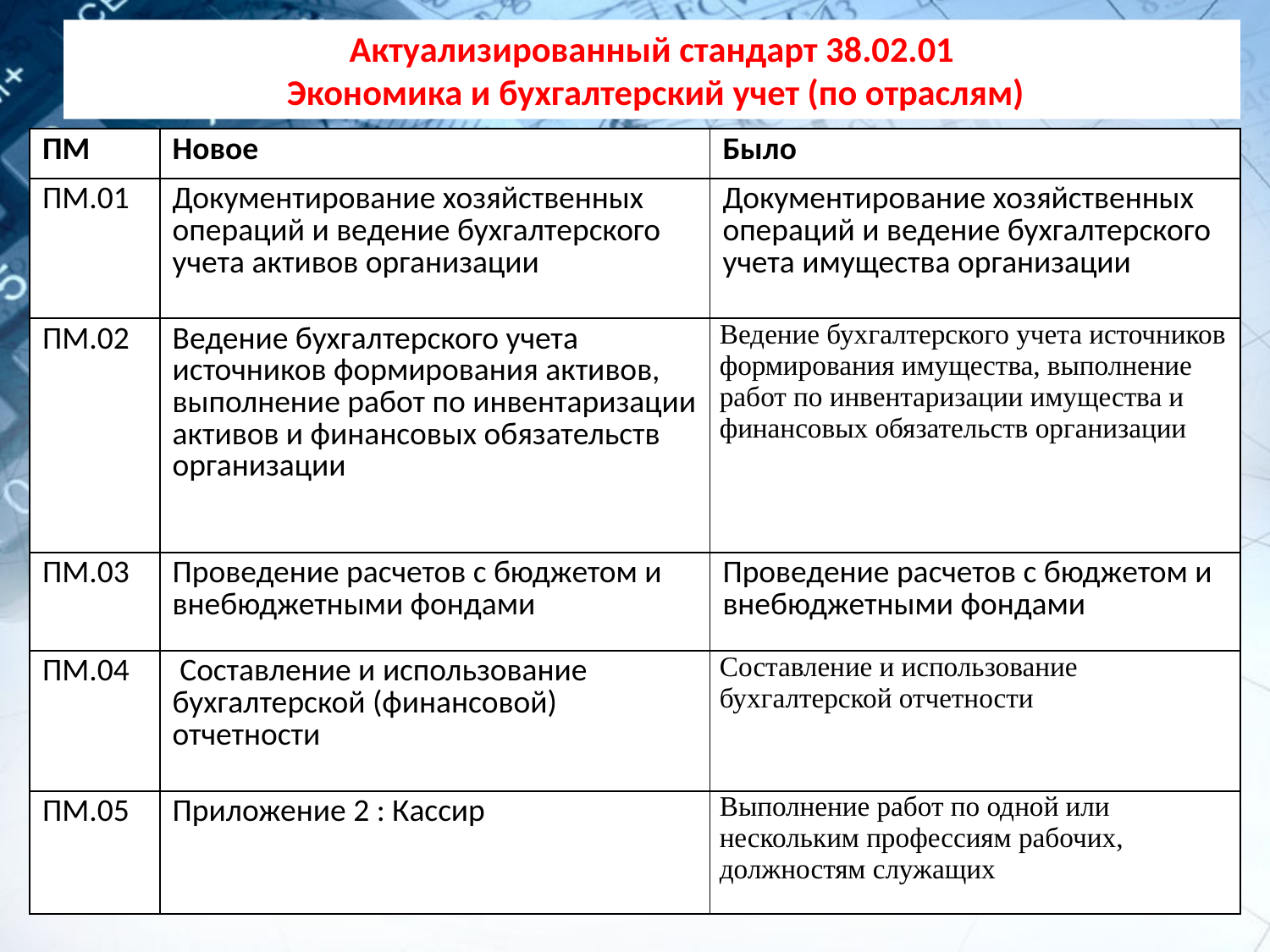

# Актуализированный стандарт 38.02.01 Экономика и бухгалтерский учет (по отраслям)
| ПМ | Новое | Было |
| --- | --- | --- |
| ПМ.01 | Документирование хозяйственных операций и ведение бухгалтерского учета активов организации | Документирование хозяйственных операций и ведение бухгалтерского учета имущества организации |
| ПМ.02 | Ведение бухгалтерского учета источников формирования активов, выполнение работ по инвентаризации активов и финансовых обязательств организации | Ведение бухгалтерского учета источников формирования имущества, выполнение работ по инвентаризации имущества и финансовых обязательств организации |
| ПМ.03 | Проведение расчетов с бюджетом и внебюджетными фондами | Проведение расчетов с бюджетом и внебюджетными фондами |
| ПМ.04 | Составление и использование бухгалтерской (финансовой) отчетности | Составление и использование бухгалтерской отчетности |
| ПМ.05 | Приложение 2 : Кассир | Выполнение работ по одной или нескольким профессиям рабочих, должностям служащих |